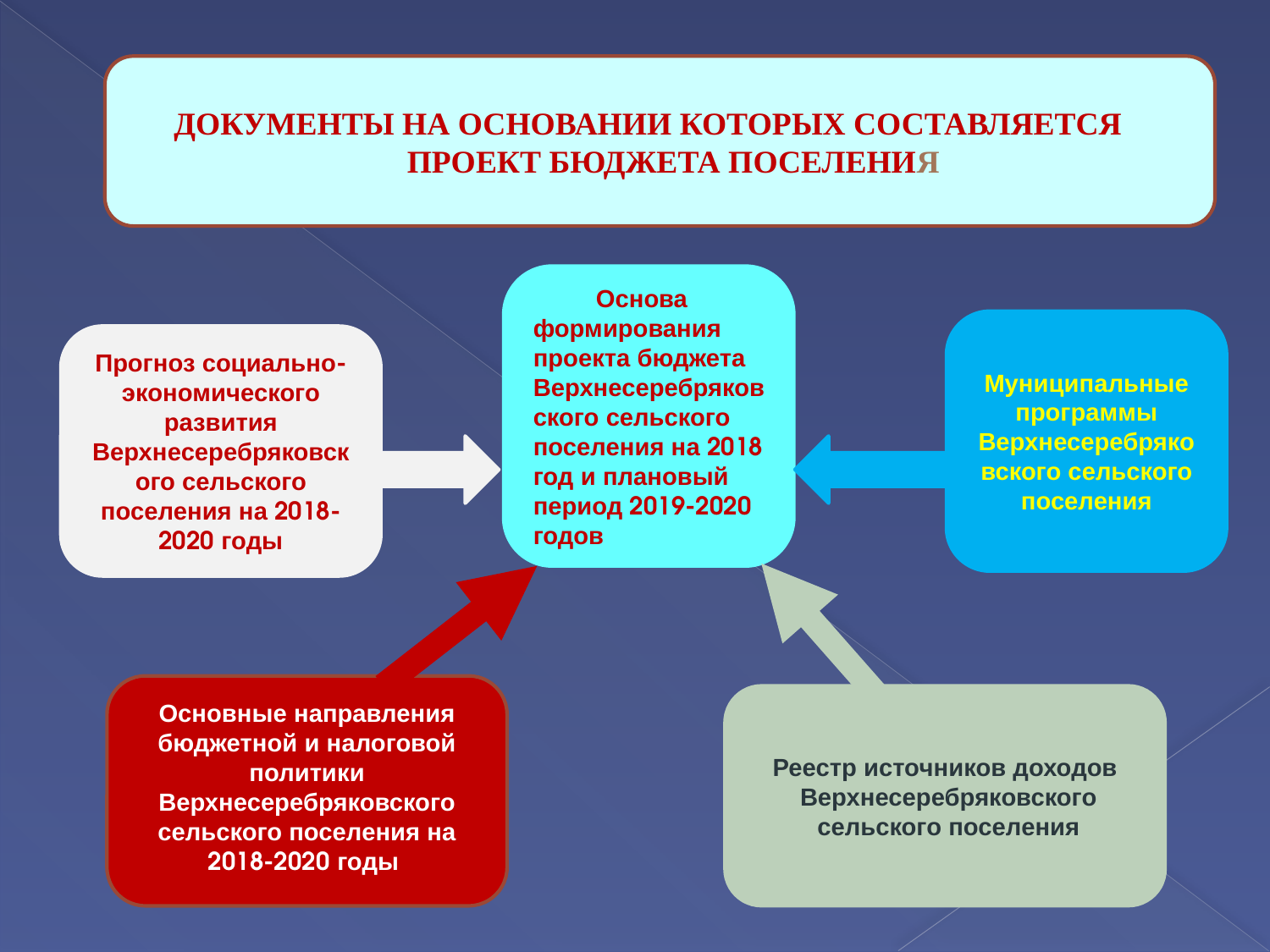

Документы на основании которых составляется
                                   проект бюджета поселения
         Основа формирования проекта бюджета Верхнесеребряковского сельского поселения на 2018 год и плановый период 2019-2020 годов
Муниципальные программы Верхнесеребряковского сельского поселения
Прогноз социально-экономического развития Верхнесеребряковского сельского поселения на 2018-2020 годы

Основные направления бюджетной и налоговой политики Верхнесеребряковского сельского поселения на 2018-2020 годы

Реестр источников доходов
 Верхнесеребряковского
 сельского поселения